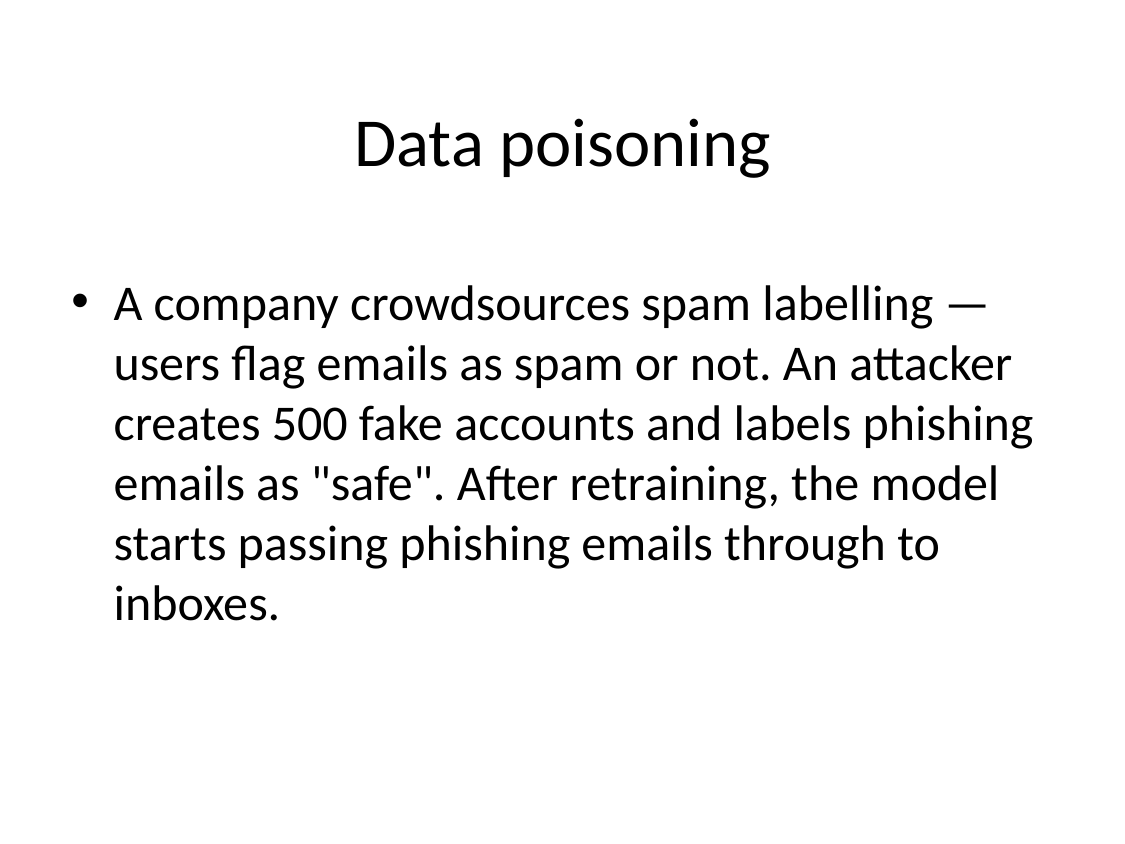

# Data poisoning
A company crowdsources spam labelling — users flag emails as spam or not. An attacker creates 500 fake accounts and labels phishing emails as "safe". After retraining, the model starts passing phishing emails through to inboxes.